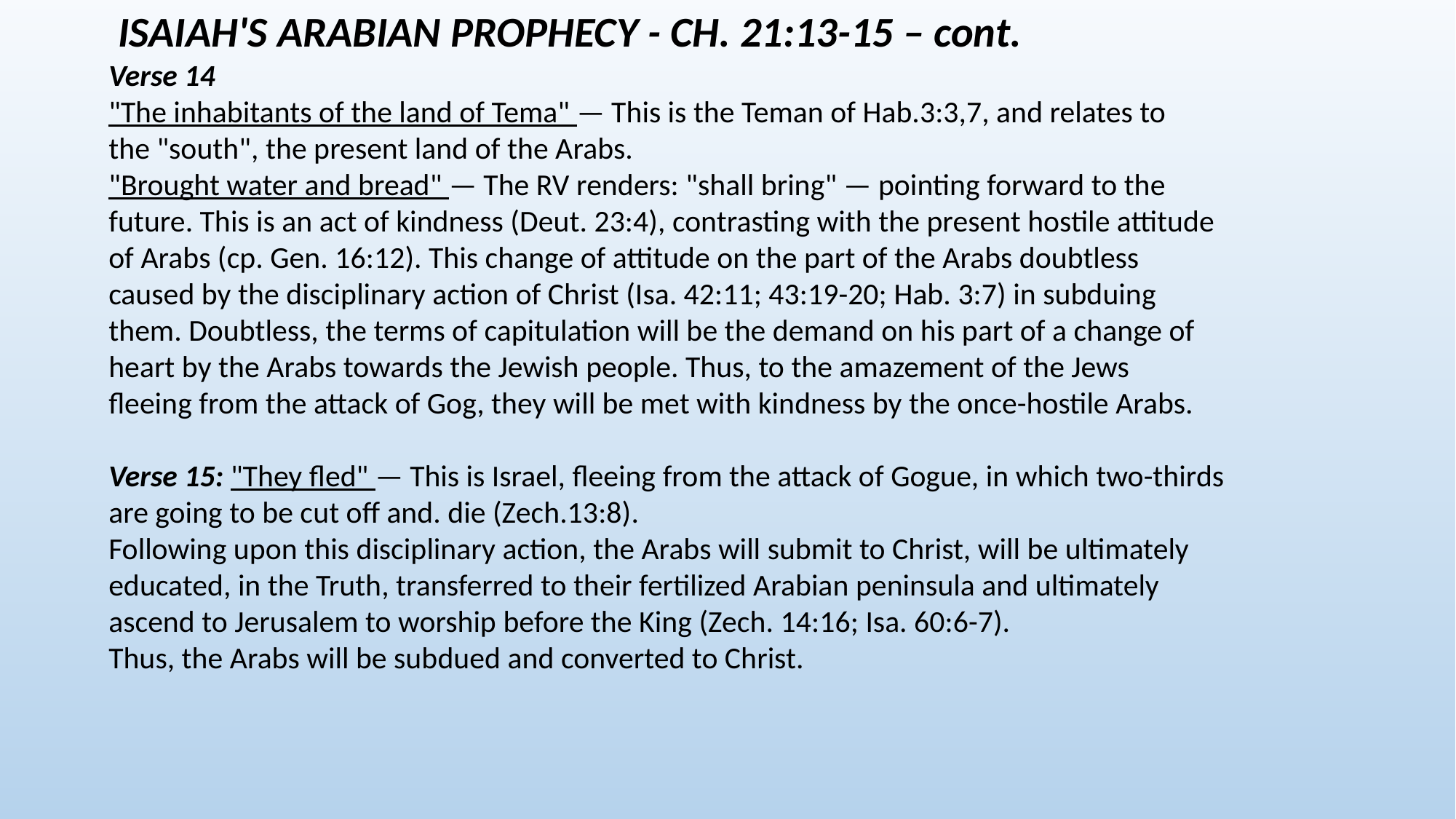

ISAIAH'S ARABIAN PROPHECY - CH. 21:13-15 – cont.
Verse 14
"The inhabitants of the land of Tema" — This is the Teman of Hab.3:3,7, and relates to
the "south", the present land of the Arabs.
"Brought water and bread" — The RV renders: "shall bring" — pointing forward to the
future. This is an act of kindness (Deut. 23:4), contrasting with the present hostile attitude
of Arabs (cp. Gen. 16:12). This change of attitude on the part of the Arabs doubtless
caused by the disciplinary action of Christ (Isa. 42:11; 43:19-20; Hab. 3:7) in subduing
them. Doubtless, the terms of capitulation will be the demand on his part of a change of
heart by the Arabs towards the Jewish people. Thus, to the amazement of the Jews
fleeing from the attack of Gog, they will be met with kindness by the once-hostile Arabs.

Verse 15: "They fled" — This is Israel, fleeing from the attack of Gogue, in which two-thirds
are going to be cut off and. die (Zech.13:8).
Following upon this disciplinary action, the Arabs will submit to Christ, will be ultimately
educated, in the Truth, transferred to their fertilized Arabian peninsula and ultimately
ascend to Jerusalem to worship before the King (Zech. 14:16; Isa. 60:6-7).
Thus, the Arabs will be subdued and converted to Christ.